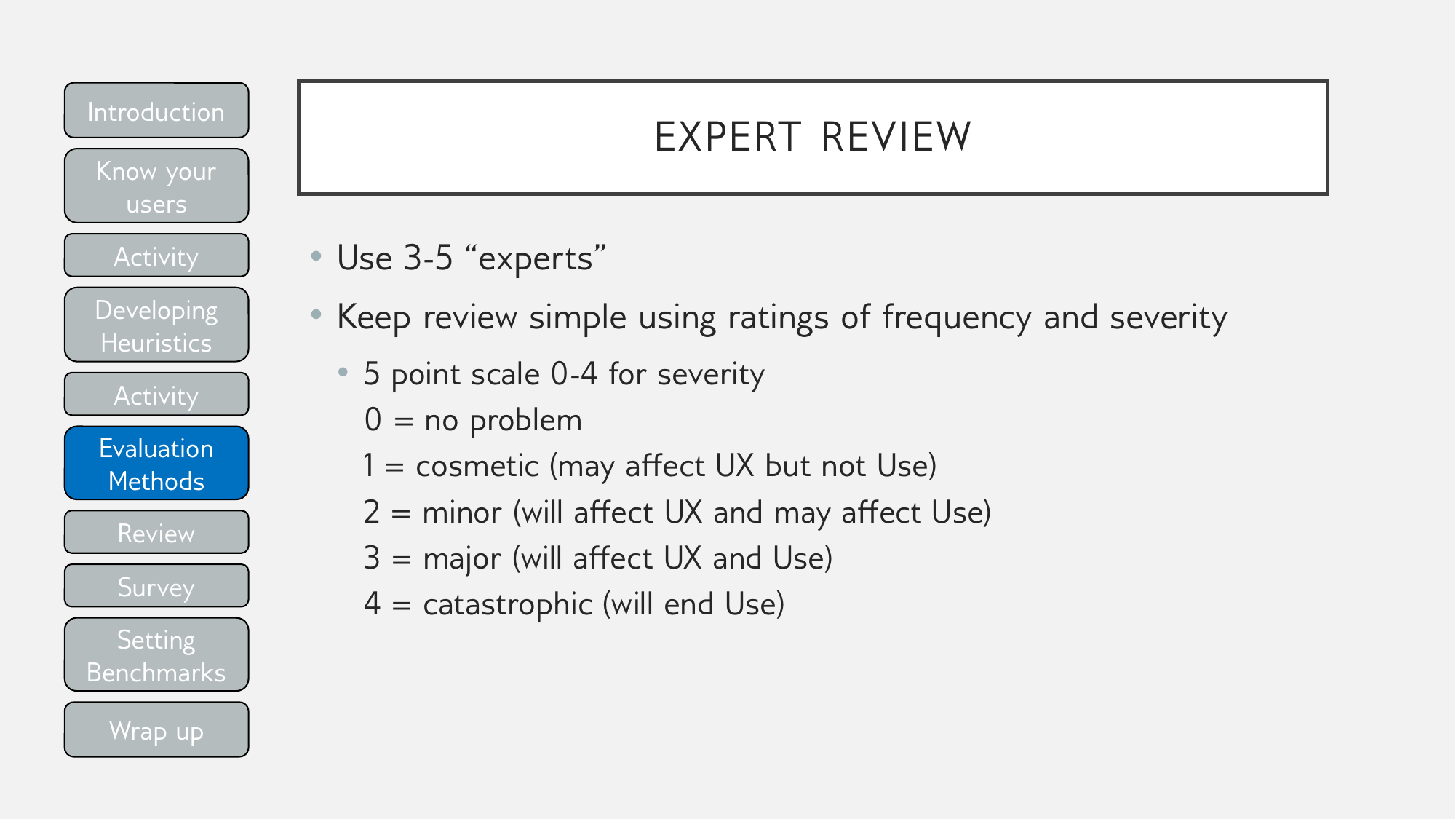

# Expert Review
Introduction
Know your users
Use 3-5 “experts”
Keep review simple using ratings of frequency and severity
5 point scale 0-4 for severity
0 = no problem
1 = cosmetic (may affect UX but not Use)
2 = minor (will affect UX and may affect Use)
3 = major (will affect UX and Use)
4 = catastrophic (will end Use)

Activity
Developing Heuristics
Activity
Evaluation Methods
Review
Survey
Setting Benchmarks
Wrap up